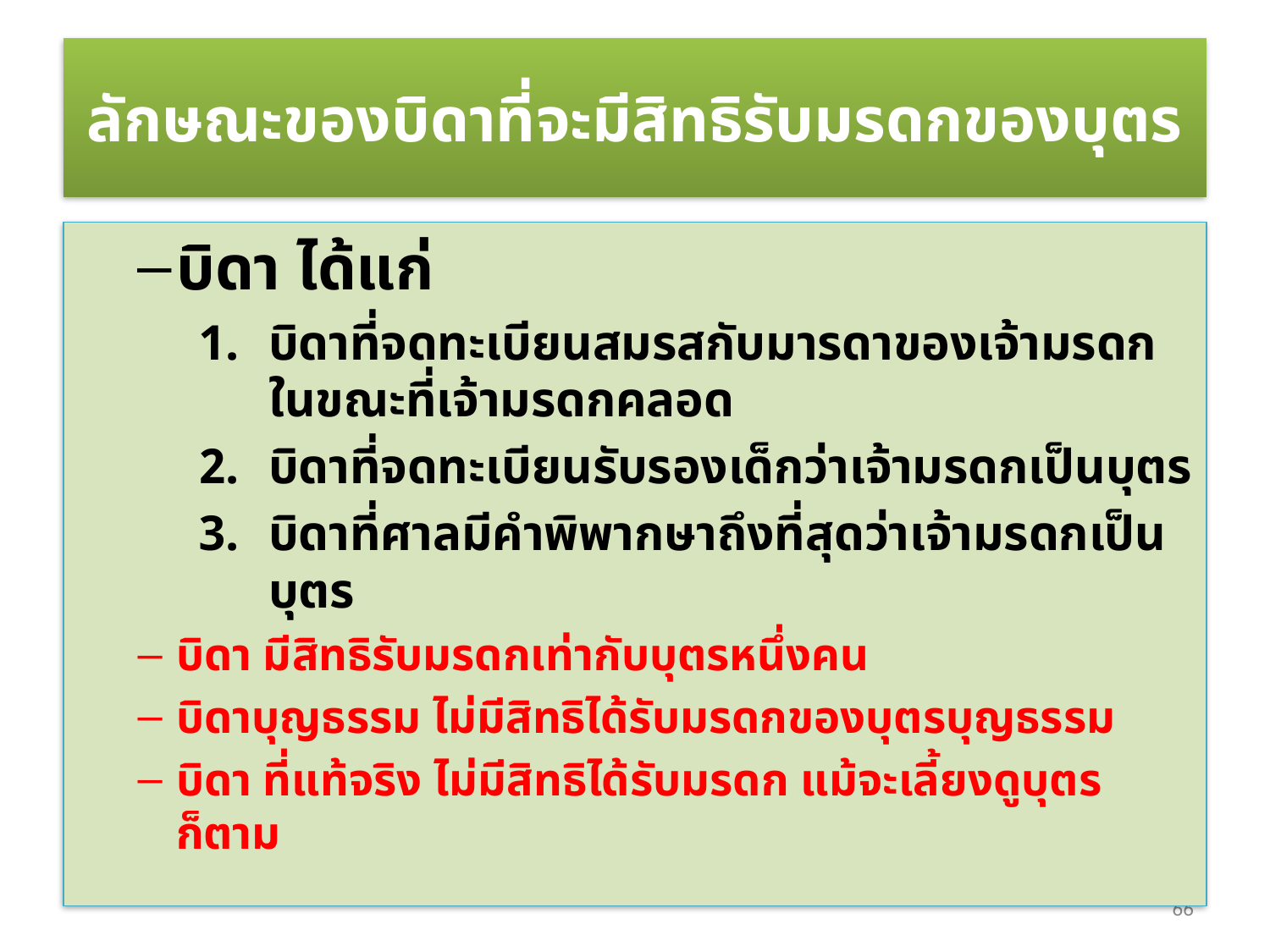

# ลักษณะของบิดาที่จะมีสิทธิรับมรดกของบุตร
บิดา ได้แก่
บิดาที่จดทะเบียนสมรสกับมารดาของเจ้ามรดก ในขณะที่เจ้ามรดกคลอด
บิดาที่จดทะเบียนรับรองเด็กว่าเจ้ามรดกเป็นบุตร
บิดาที่ศาลมีคำพิพากษาถึงที่สุดว่าเจ้ามรดกเป็นบุตร
บิดา มีสิทธิรับมรดกเท่ากับบุตรหนึ่งคน
บิดาบุญธรรม ไม่มีสิทธิได้รับมรดกของบุตรบุญธรรม
บิดา ที่แท้จริง ไม่มีสิทธิได้รับมรดก แม้จะเลี้ยงดูบุตร ก็ตาม

66